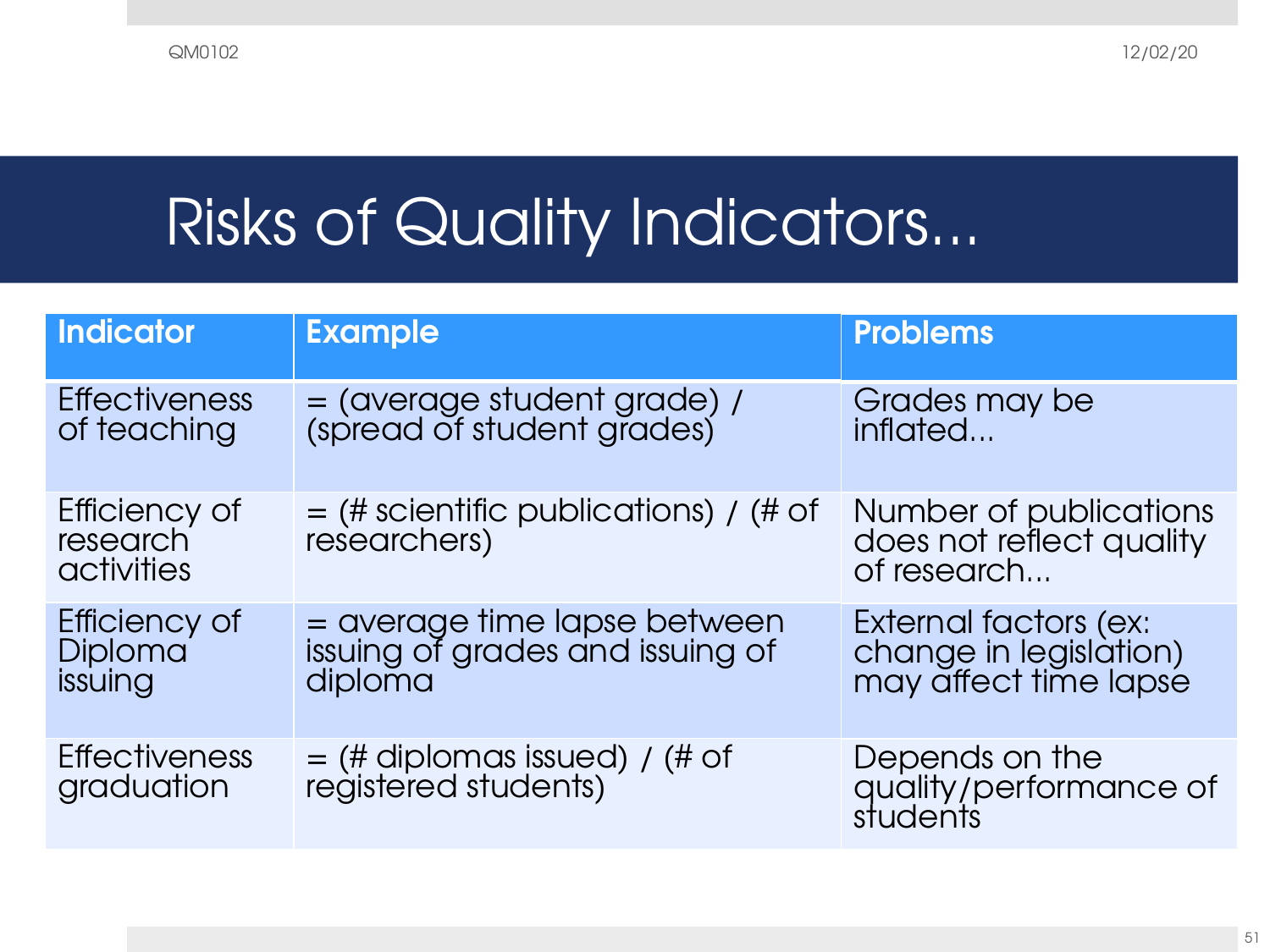

QM0102
12/02/20
# Risks of Quality Indicators...
| Indicator | Example |
| --- | --- |
| Effectiveness of teaching | = (average student grade) / (spread of student grades) |
| Efficiency of research activities | = (# scientific publications) / (# of researchers) |
| Efficiency of Diploma issuing | = average time lapse between issuing of grades and issuing of diploma |
| Effectiveness graduation | = (# diplomas issued) / (# of registered students) |
| Problems |
| --- |
| Grades may be inflated... |
| Number of publications does not reflect quality of research... |
| External factors (ex: change in legislation) may affect time lapse |
| Depends on the quality/performance of students |
51